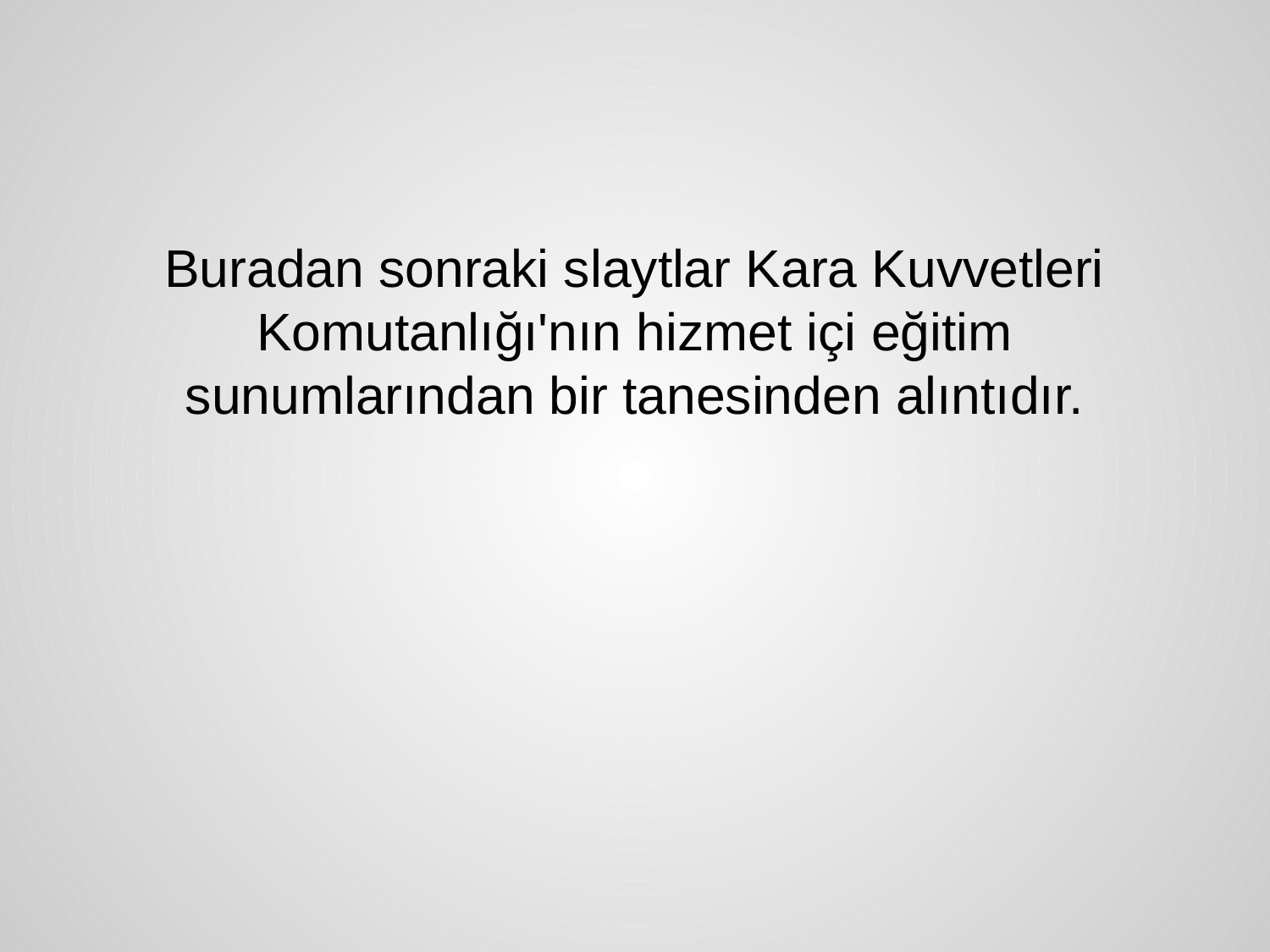

#
Buradan sonraki slaytlar Kara Kuvvetleri Komutanlığı'nın hizmet içi eğitim sunumlarından bir tanesinden alıntıdır.